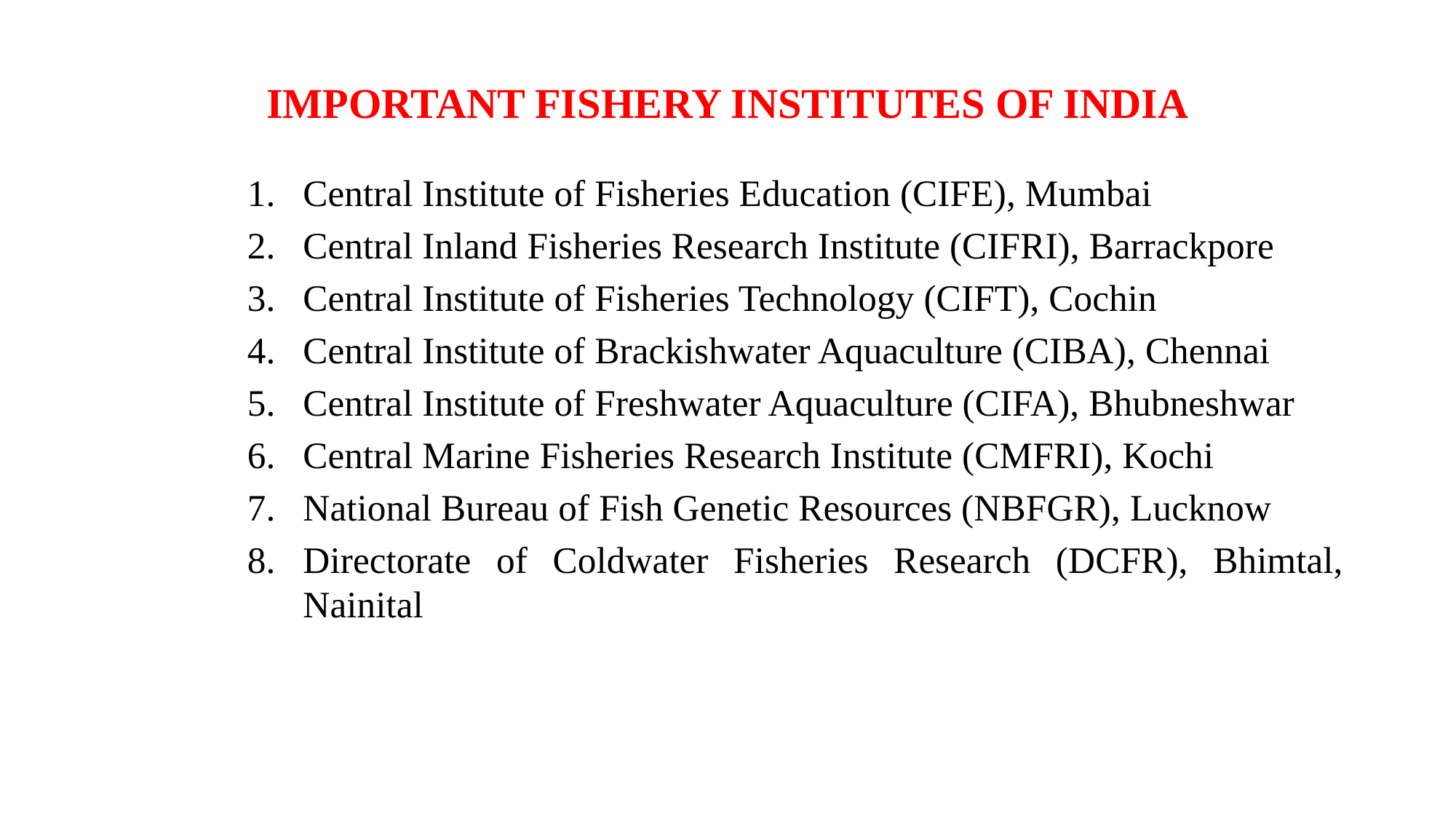

# IMPORTANT FISHERY INSTITUTES OF INDIA
Central Institute of Fisheries Education (CIFE), Mumbai
Central Inland Fisheries Research Institute (CIFRI), Barrackpore
Central Institute of Fisheries Technology (CIFT), Cochin
Central Institute of Brackishwater Aquaculture (CIBA), Chennai
Central Institute of Freshwater Aquaculture (CIFA), Bhubneshwar
Central Marine Fisheries Research Institute (CMFRI), Kochi
National Bureau of Fish Genetic Resources (NBFGR), Lucknow
Directorate of Coldwater Fisheries Research (DCFR), Bhimtal, Nainital